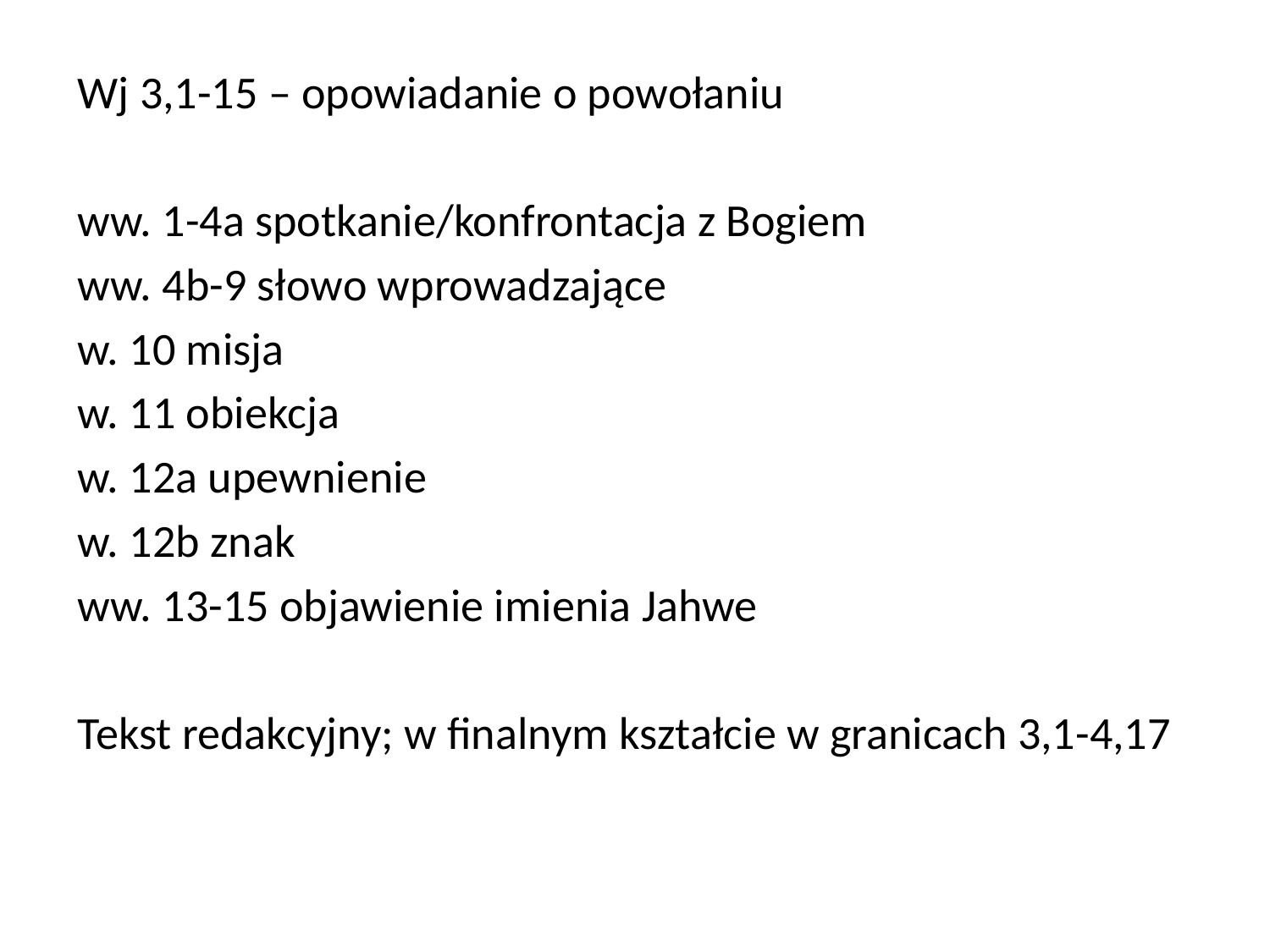

Wj 3,1-15 – opowiadanie o powołaniu

ww. 1-4a spotkanie/konfrontacja z Bogiem
ww. 4b-9 słowo wprowadzające
w. 10 misja
w. 11 obiekcja
w. 12a upewnienie
w. 12b znak
ww. 13-15 objawienie imienia Jahwe

Tekst redakcyjny; w finalnym kształcie w granicach 3,1-4,17